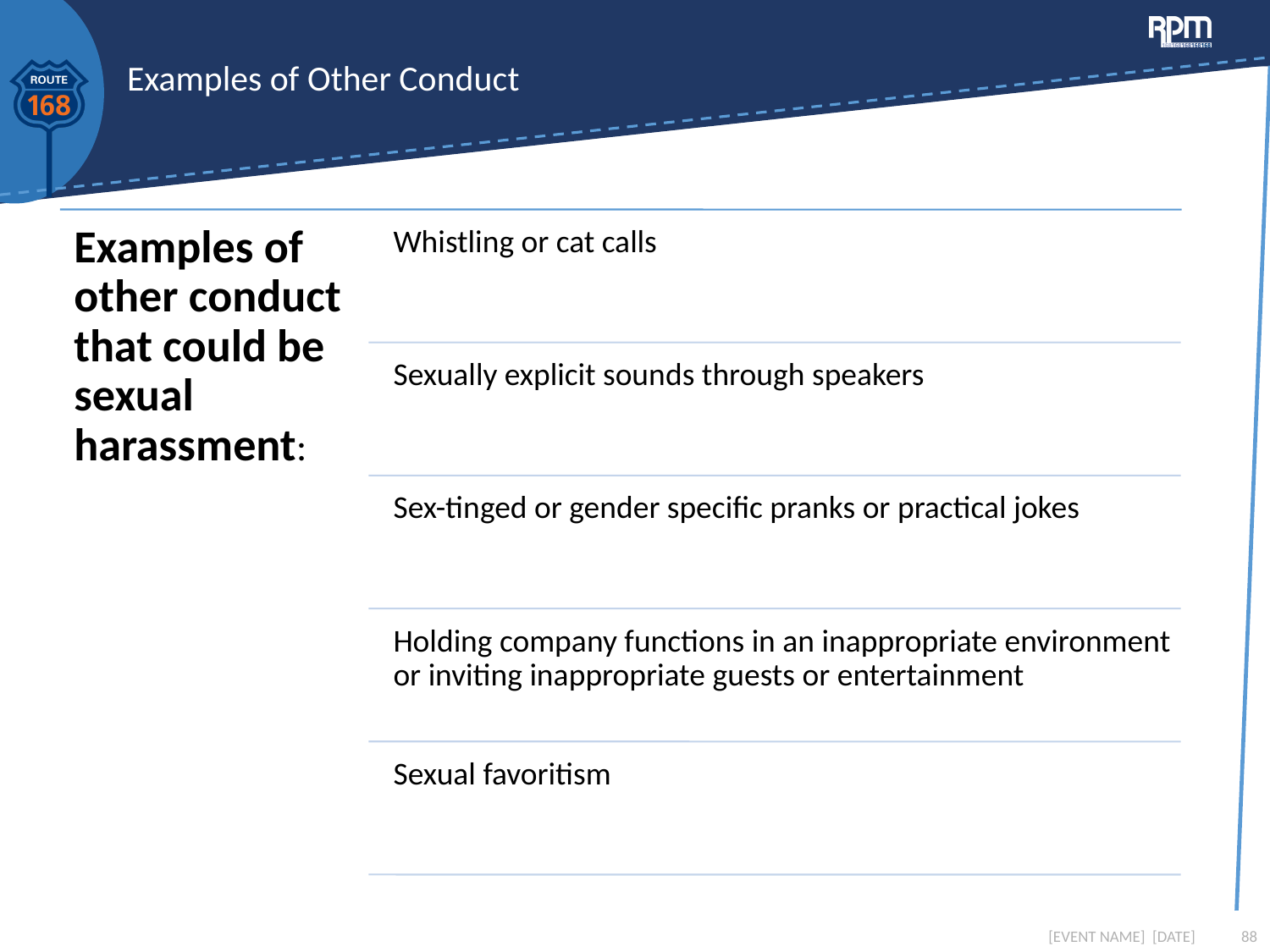

# Examples of Other Conduct
Examples of other conduct that could be sexual harassment:
Whistling or cat calls
Sexually explicit sounds through speakers
Sex-tinged or gender specific pranks or practical jokes
Holding company functions in an inappropriate environment or inviting inappropriate guests or entertainment
Sexual favoritism
[EVENT NAME]  [DATE]
88